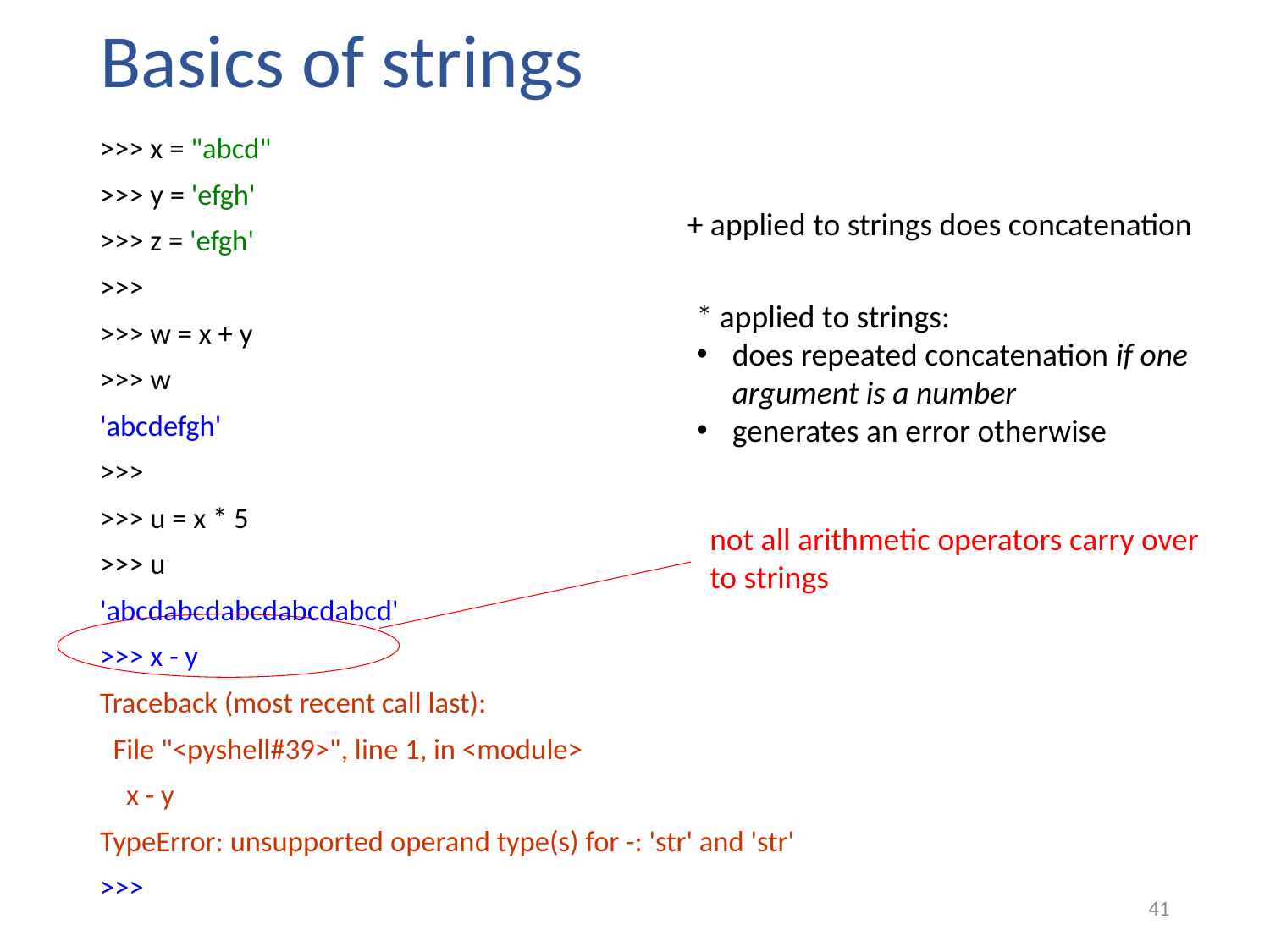

# Basics of strings
>>> x = "abcd"
>>> y = 'efgh'
>>> z = 'efgh'
>>>
>>> w = x + y
>>> w
'abcdefgh'
>>>
>>> u = x * 5
>>> u
'abcdabcdabcdabcdabcd'
>>> x - y
Traceback (most recent call last):
  File "<pyshell#39>", line 1, in <module>
    x - y
TypeError: unsupported operand type(s) for -: 'str' and 'str'
>>>

+ applied to strings does concatenation
* applied to strings:
does repeated concatenation if one argument is a number
generates an error otherwise
not all arithmetic operators carry over to strings

41